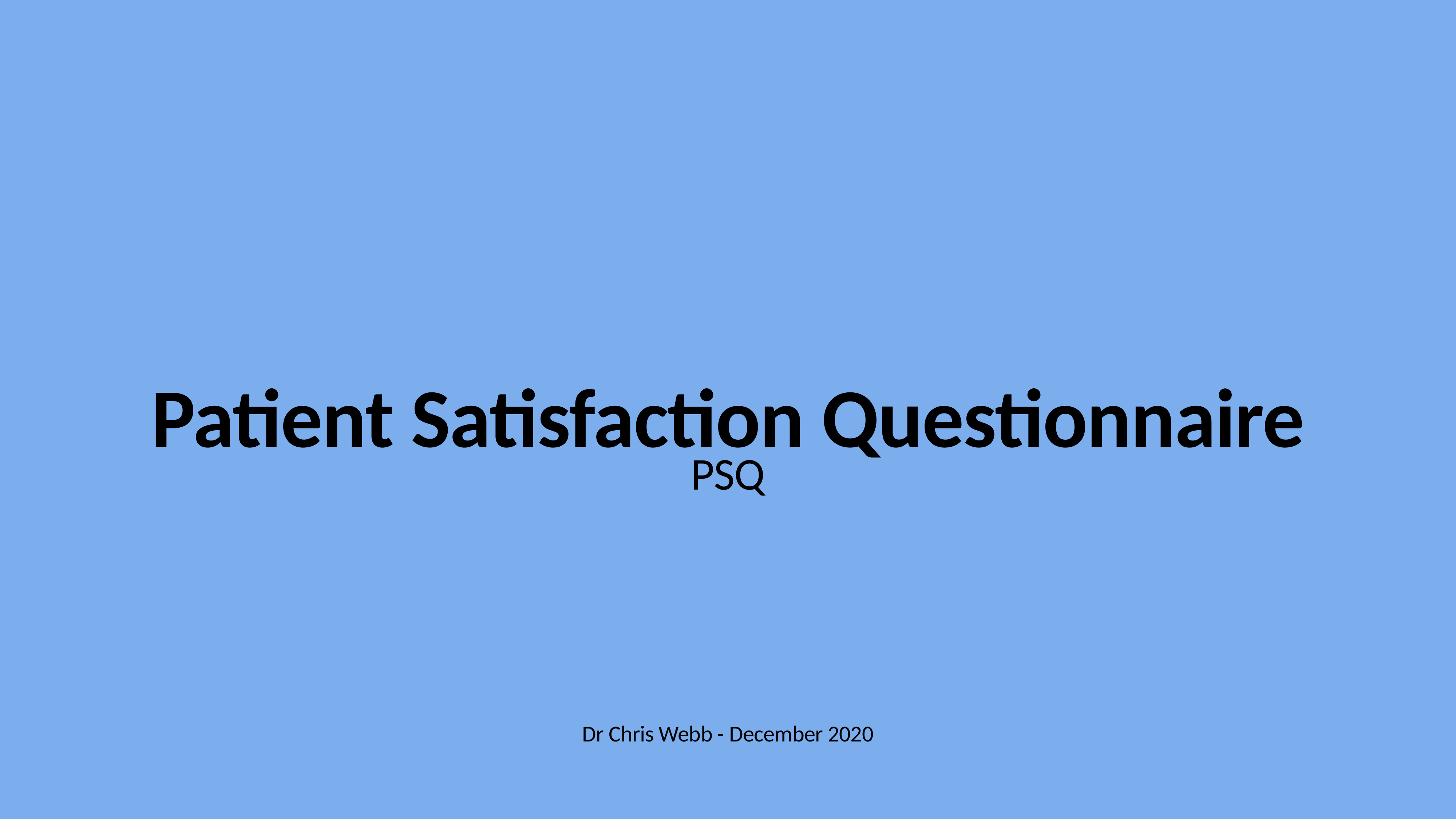

# Patient Satisfaction Questionnaire
PSQ
Dr Chris Webb - December 2020